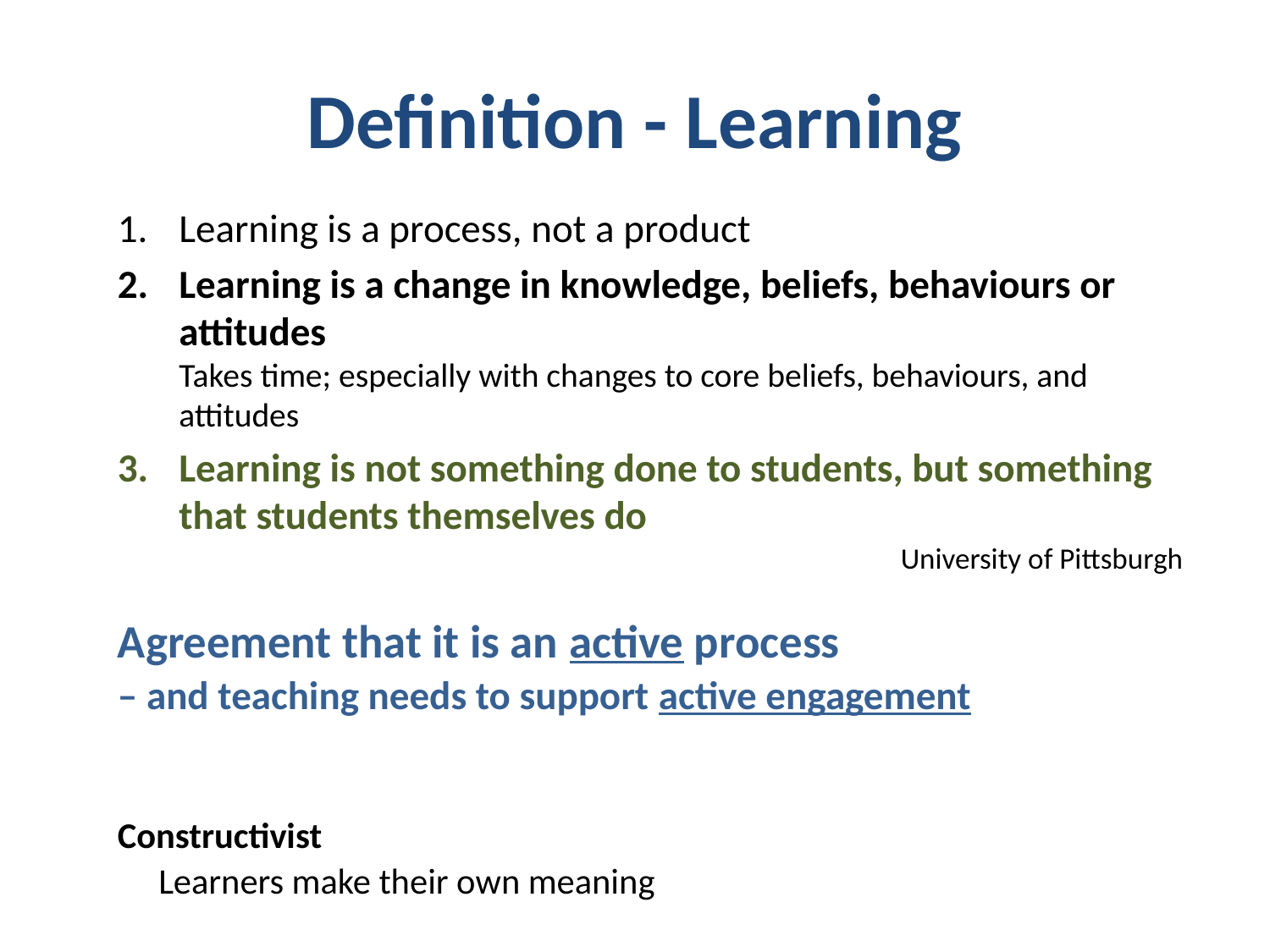

# Definition - Learning
Learning is a process, not a product
Learning is a change in knowledge, beliefs, behaviours or attitudes
Takes time; especially with changes to core beliefs, behaviours, and attitudes
Learning is not something done to students, but something that students themselves do
University of Pittsburgh

Agreement that it is an active process
– and teaching needs to support active engagement

Constructivist
	Learners make their own meaning